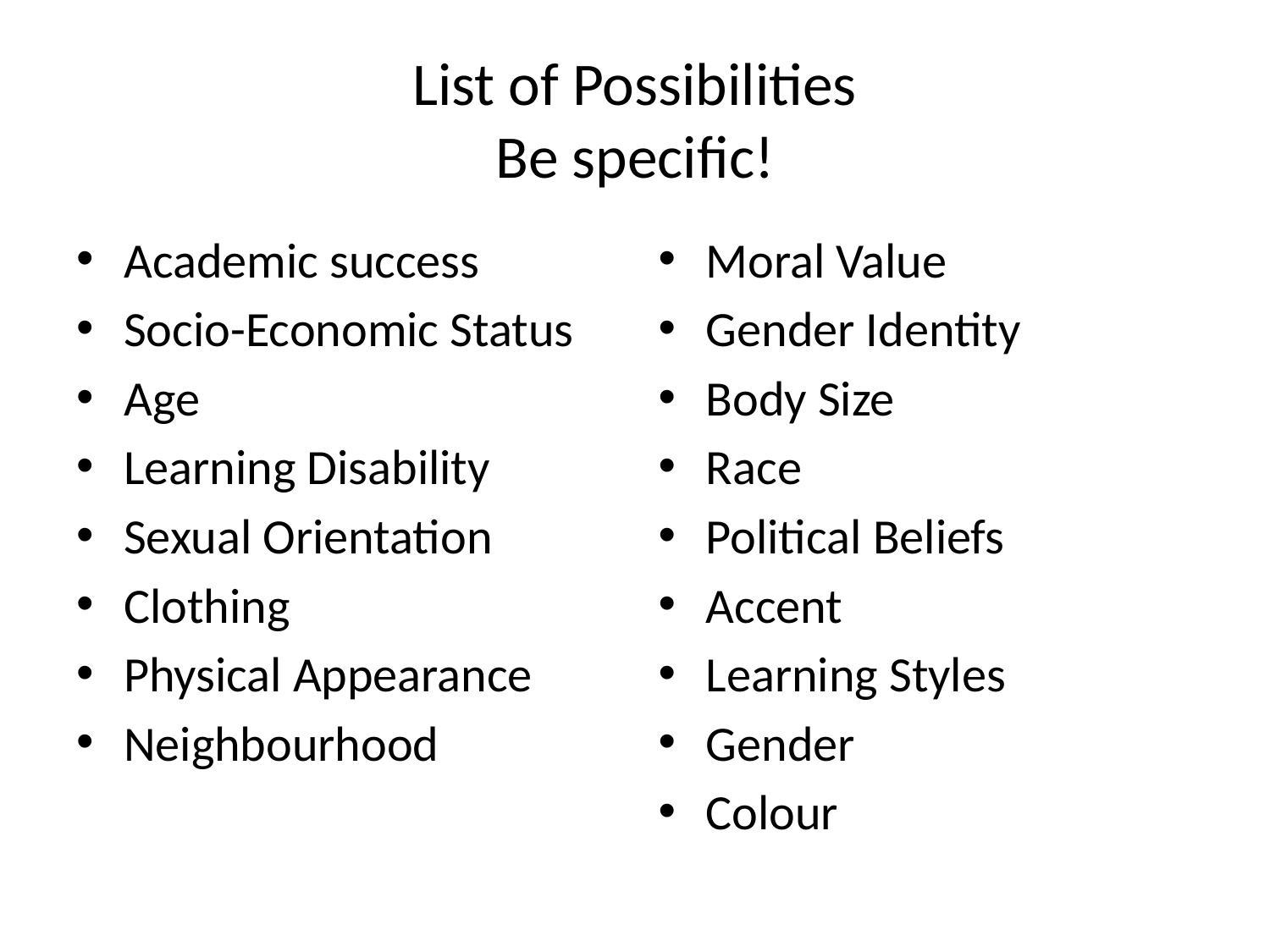

# List of Possibilities Be specific!
Academic success
Socio-Economic Status
Age
Learning Disability
Sexual Orientation
Clothing
Physical Appearance
Neighbourhood
Moral Value
Gender Identity
Body Size
Race
Political Beliefs
Accent
Learning Styles
Gender
Colour